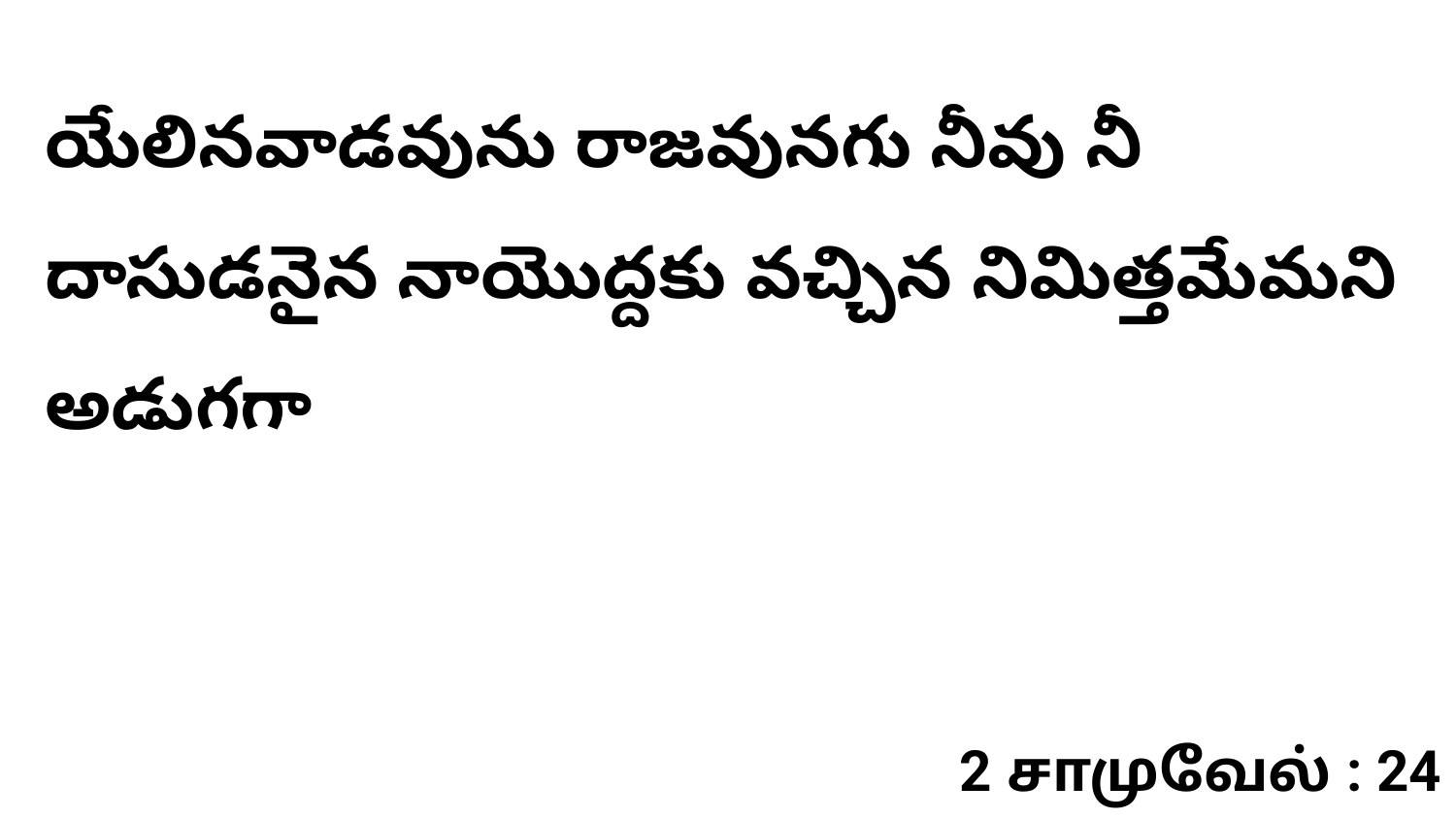

యేలినవాడవును రాజవునగు నీవు నీ దాసుడనైన నాయొద్దకు వచ్చిన నిమిత్తమేమని అడుగగా
2 சாமுவேல் : 24